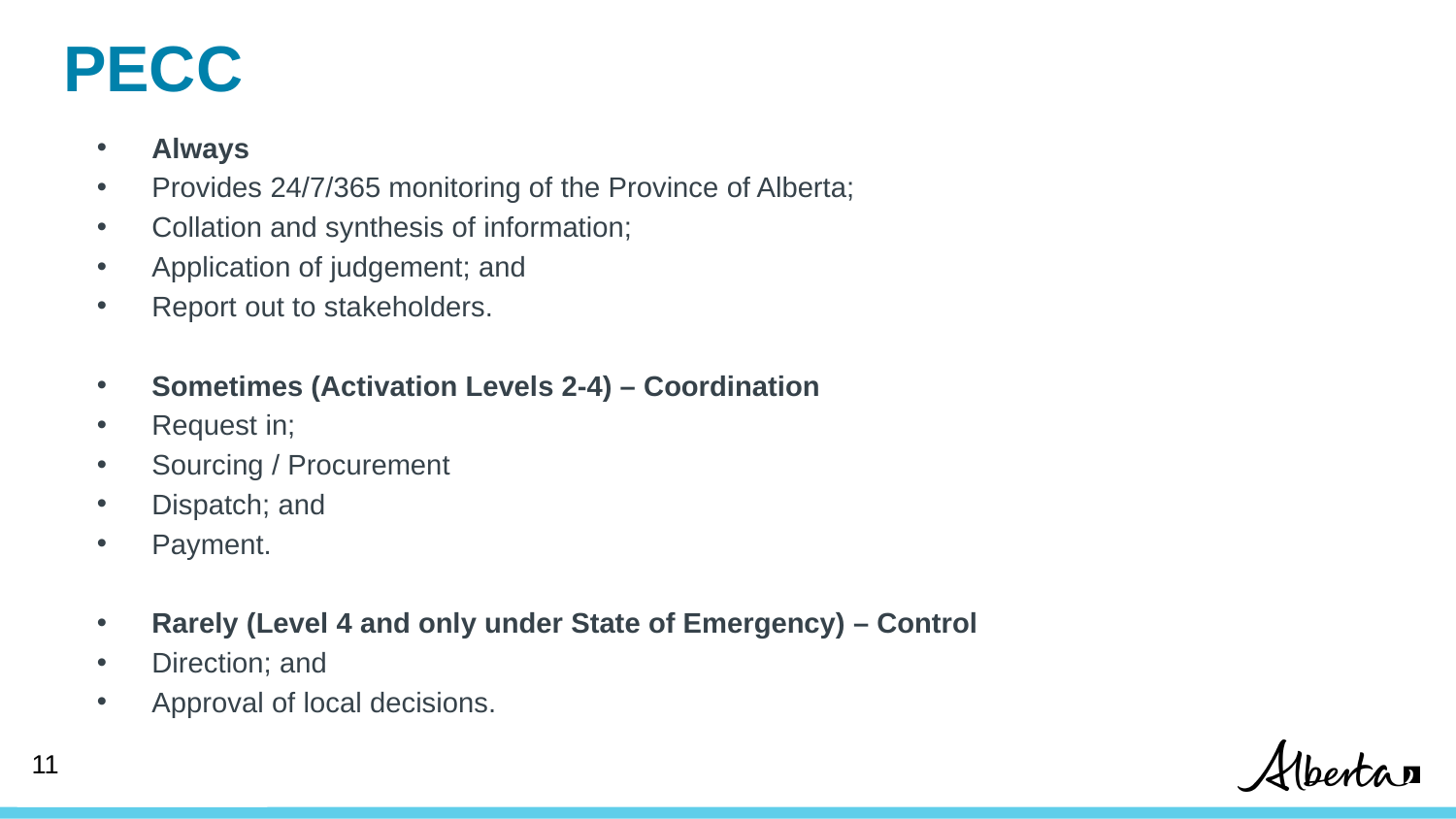

# PECC
Always
Provides 24/7/365 monitoring of the Province of Alberta;
Collation and synthesis of information;
Application of judgement; and
Report out to stakeholders.

Sometimes (Activation Levels 2-4) – Coordination
Request in;
Sourcing / Procurement
Dispatch; and
Payment.

Rarely (Level 4 and only under State of Emergency) – Control
Direction; and
Approval of local decisions.

11